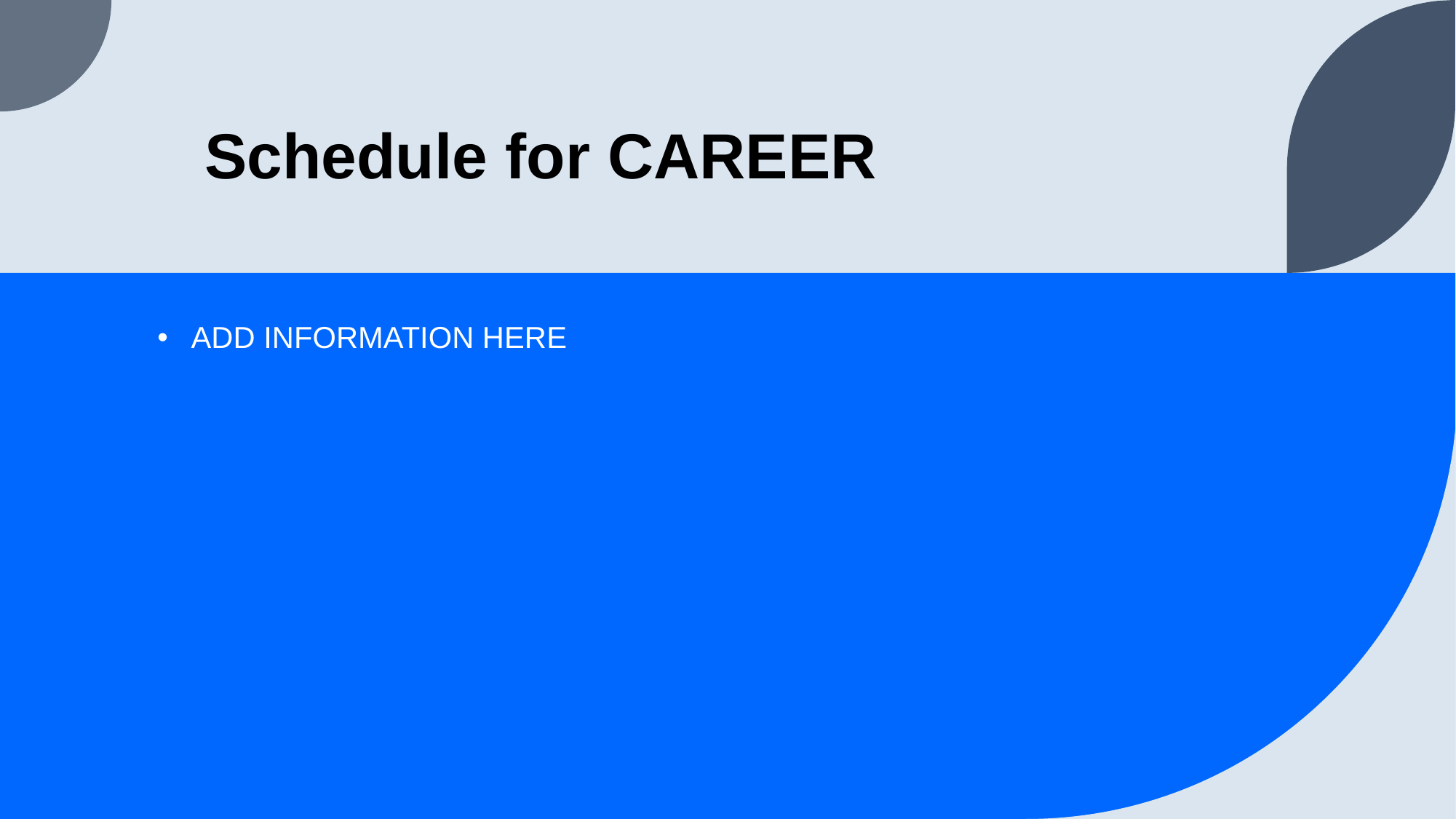

# Schedule for CAREER
ADD INFORMATION HERE